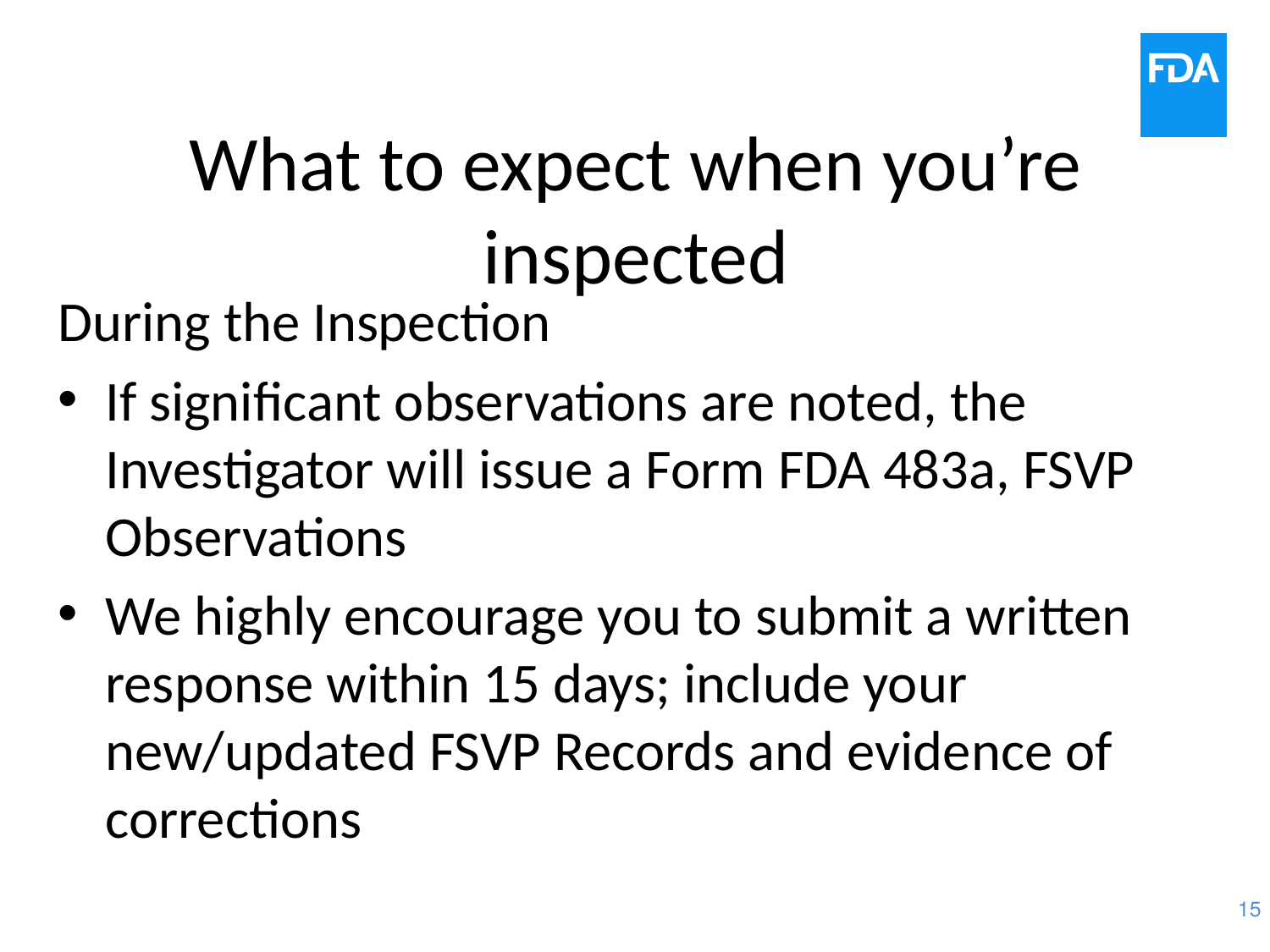

# What to expect when you’re inspected
During the Inspection
If significant observations are noted, the Investigator will issue a Form FDA 483a, FSVP Observations
We highly encourage you to submit a written response within 15 days; include your new/updated FSVP Records and evidence of corrections